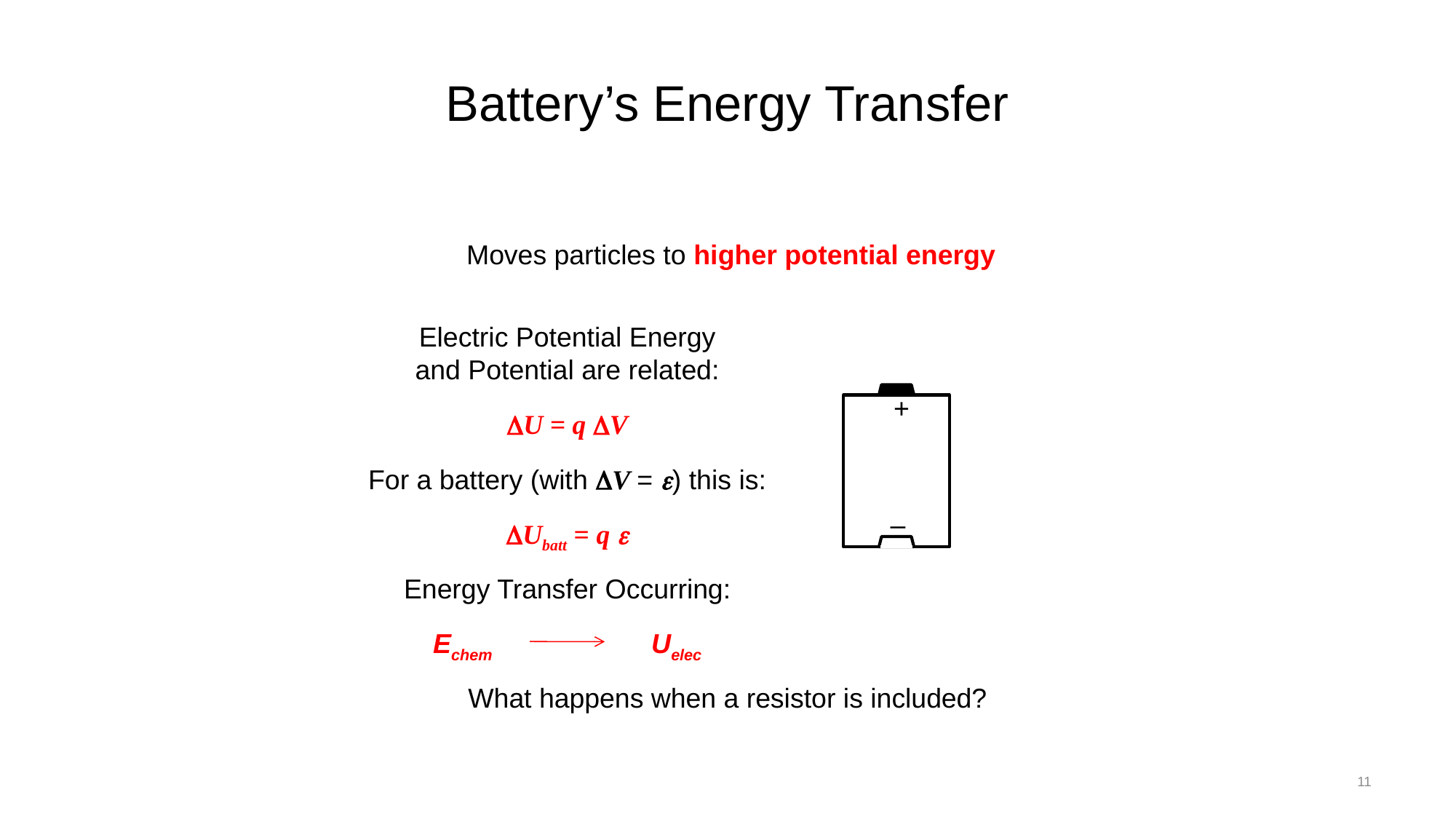

# Battery’s Energy Transfer
Moves particles to higher potential energy
Electric Potential Energy and Potential are related:
ΔU = q ΔV

+
–

For a battery (with ΔV = ε) this is:
ΔUbatt = q ε
Energy Transfer Occurring:
Echem		Uelec
What happens when a resistor is included?
11